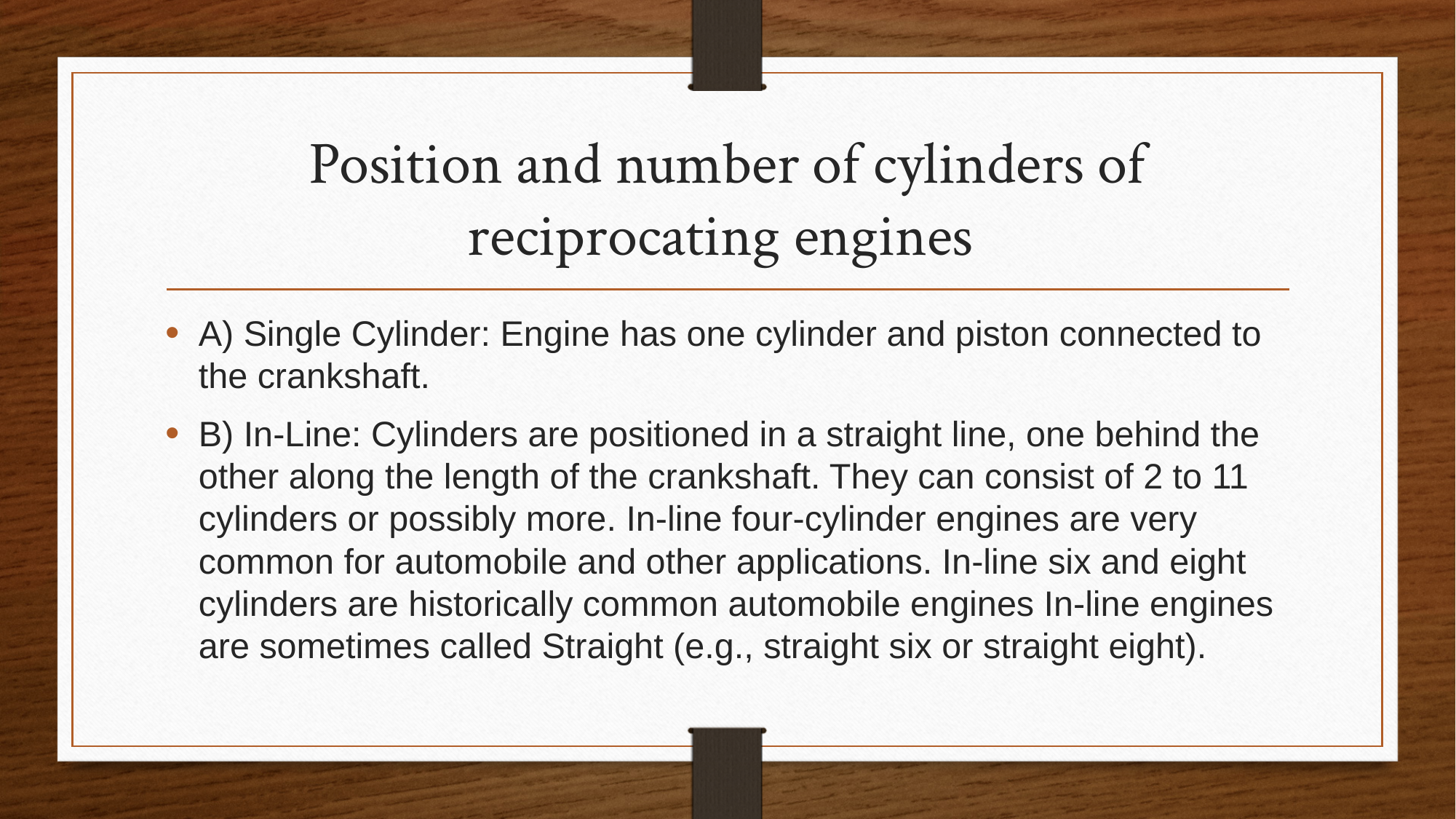

# Position and number of cylinders of reciprocating engines
A) Single Cylinder: Engine has one cylinder and piston connected to the crankshaft.
B) In-Line: Cylinders are positioned in a straight line, one behind the other along the length of the crankshaft. They can consist of 2 to 11 cylinders or possibly more. In-line four-cylinder engines are very common for automobile and other applications. In-line six and eight cylinders are historically common automobile engines In-line engines are sometimes called Straight (e.g., straight six or straight eight).